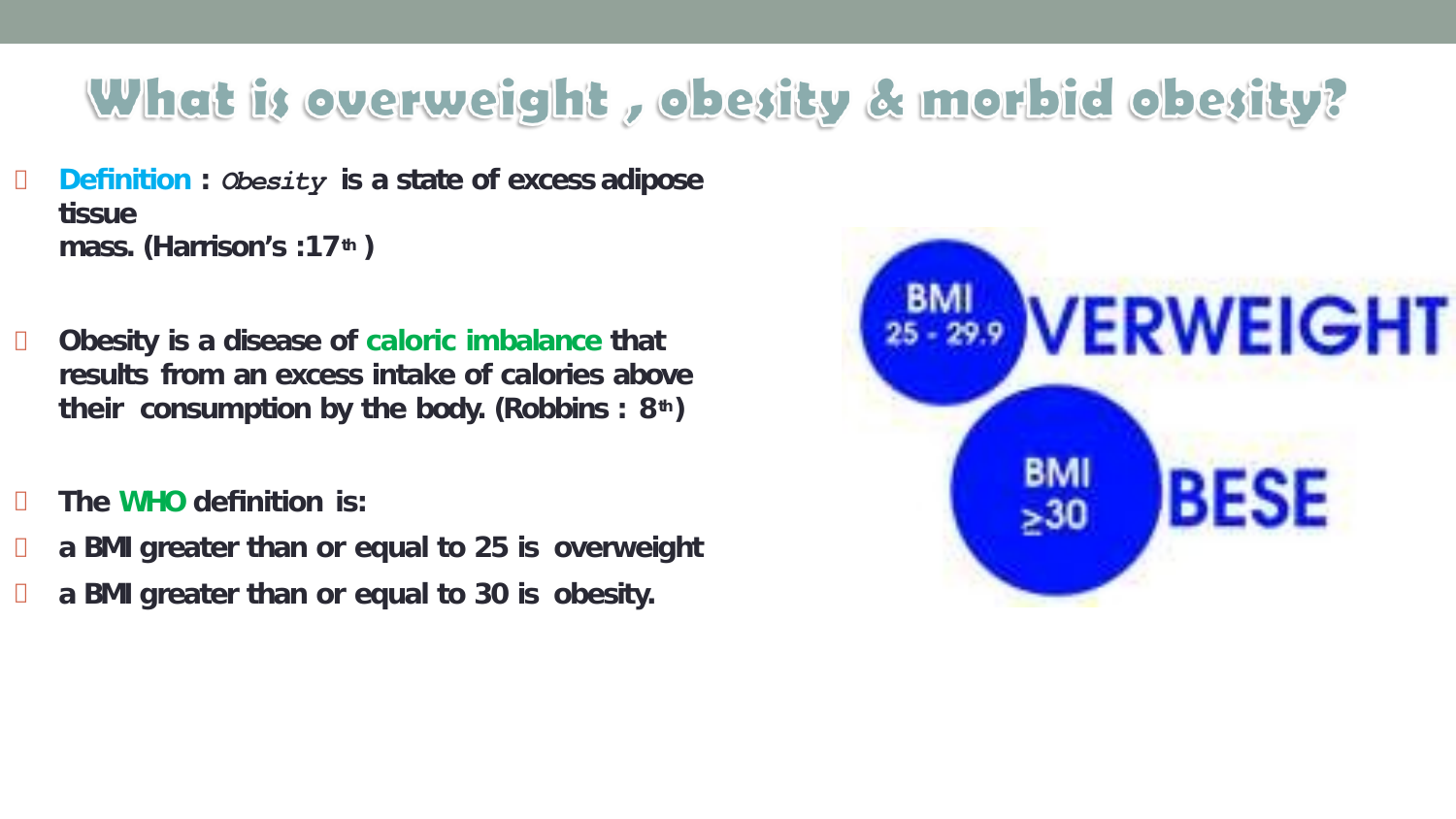

Definition : Obesity is a state of excess adipose tissue
mass. (Harrison’s :17th )

Obesity is a disease of caloric imbalance that results  from an excess intake of calories above their  consumption by the body. (Robbins : 8th)

The WHO definition is:
a BMI greater than or equal to 25 is overweight
a BMI greater than or equal to 30 is obesity.